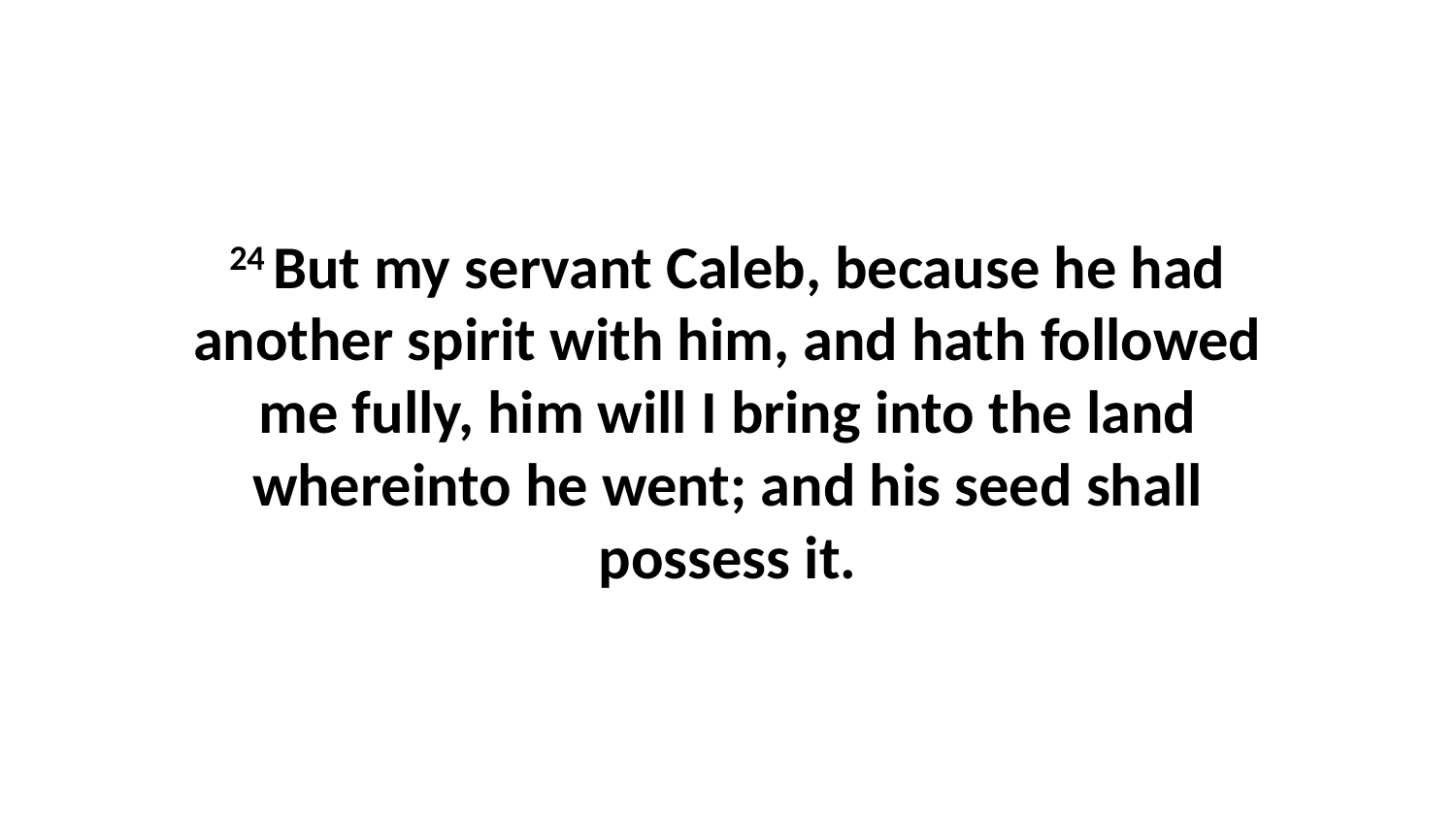

24 But my servant Caleb, because he had another spirit with him, and hath followed me fully, him will I bring into the land whereinto he went; and his seed shall possess it.